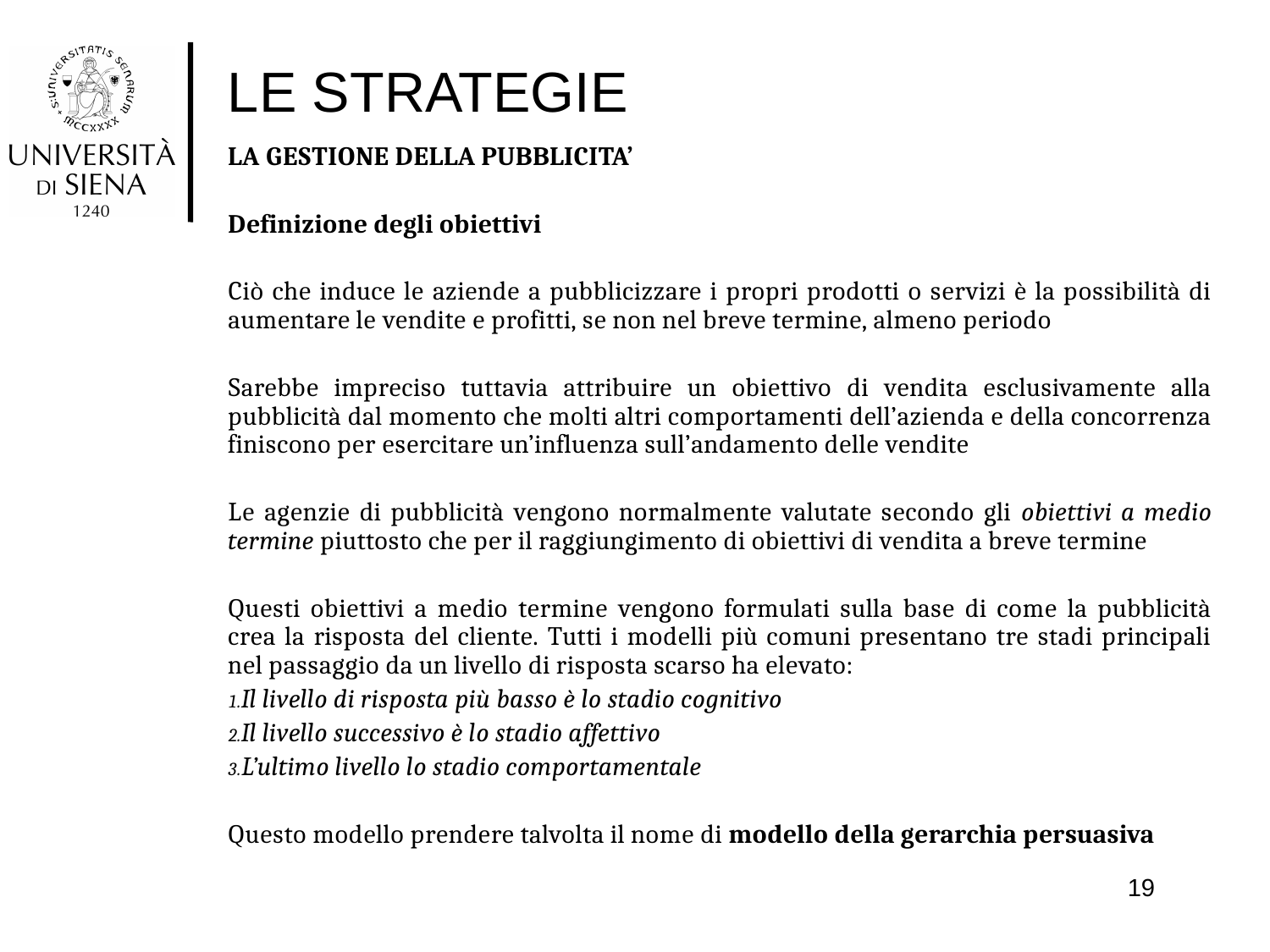

# LE STRATEGIE
LA GESTIONE DELLA PUBBLICITA’

Definizione degli obiettivi

Ciò che induce le aziende a pubblicizzare i propri prodotti o servizi è la possibilità di aumentare le vendite e profitti, se non nel breve termine, almeno periodo

Sarebbe impreciso tuttavia attribuire un obiettivo di vendita esclusivamente alla pubblicità dal momento che molti altri comportamenti dell’azienda e della concorrenza finiscono per esercitare un’influenza sull’andamento delle vendite

Le agenzie di pubblicità vengono normalmente valutate secondo gli obiettivi a medio termine piuttosto che per il raggiungimento di obiettivi di vendita a breve termine

Questi obiettivi a medio termine vengono formulati sulla base di come la pubblicità crea la risposta del cliente. Tutti i modelli più comuni presentano tre stadi principali nel passaggio da un livello di risposta scarso ha elevato:
Il livello di risposta più basso è lo stadio cognitivo
Il livello successivo è lo stadio affettivo
L’ultimo livello lo stadio comportamentale

Questo modello prendere talvolta il nome di modello della gerarchia persuasiva

19